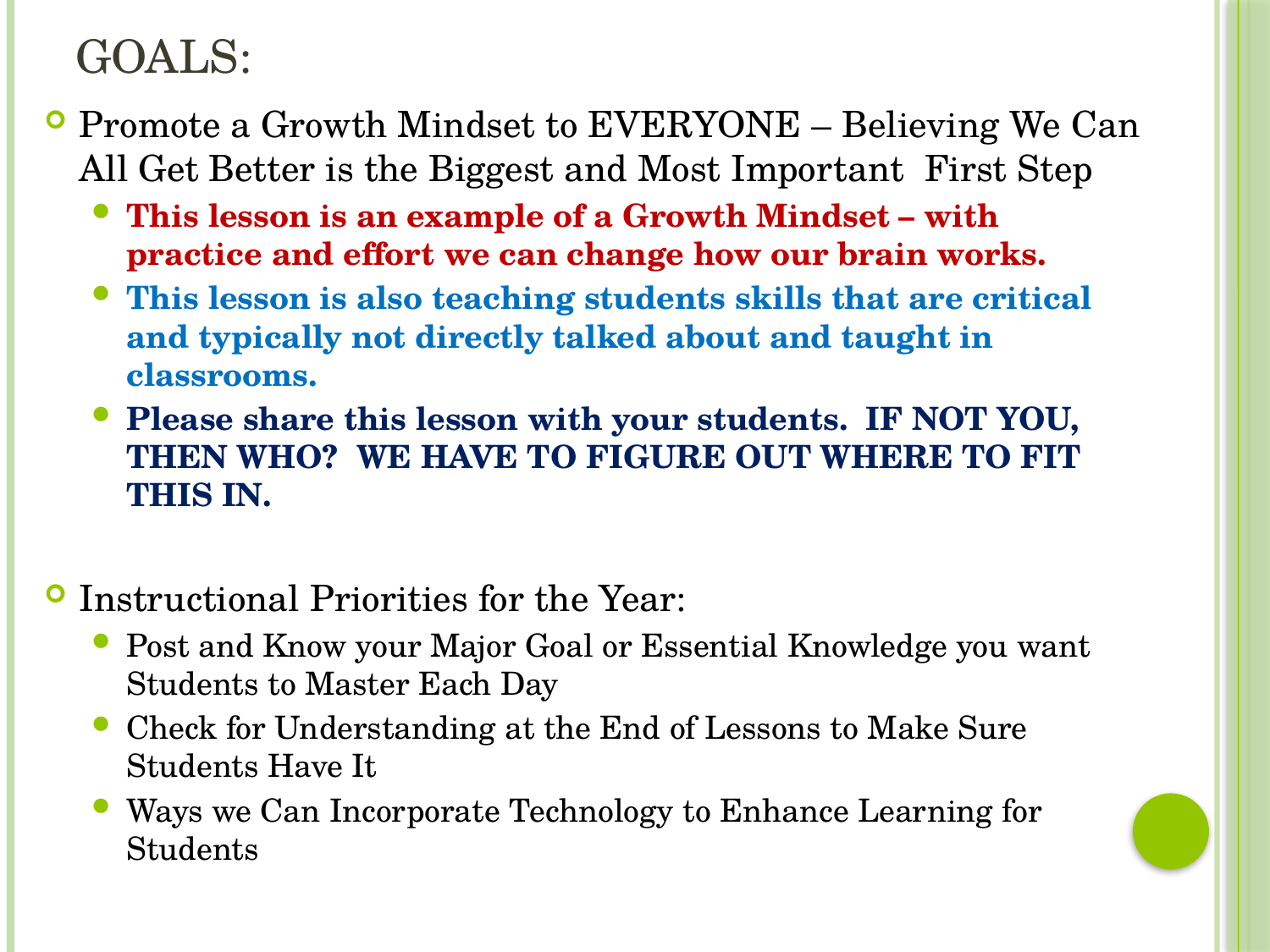

# Goals:
Promote a Growth Mindset to EVERYONE – Believing We Can All Get Better is the Biggest and Most Important  First Step
This lesson is an example of a Growth Mindset – with practice and effort we can change how our brain works.
This lesson is also teaching students skills that are critical and typically not directly talked about and taught in classrooms.
Please share this lesson with your students.  IF NOT YOU, THEN WHO?  WE HAVE TO FIGURE OUT WHERE TO FIT THIS IN.

Instructional Priorities for the Year:
Post and Know your Major Goal or Essential Knowledge you want Students to Master Each Day
Check for Understanding at the End of Lessons to Make Sure Students Have It
Ways we Can Incorporate Technology to Enhance Learning for Students